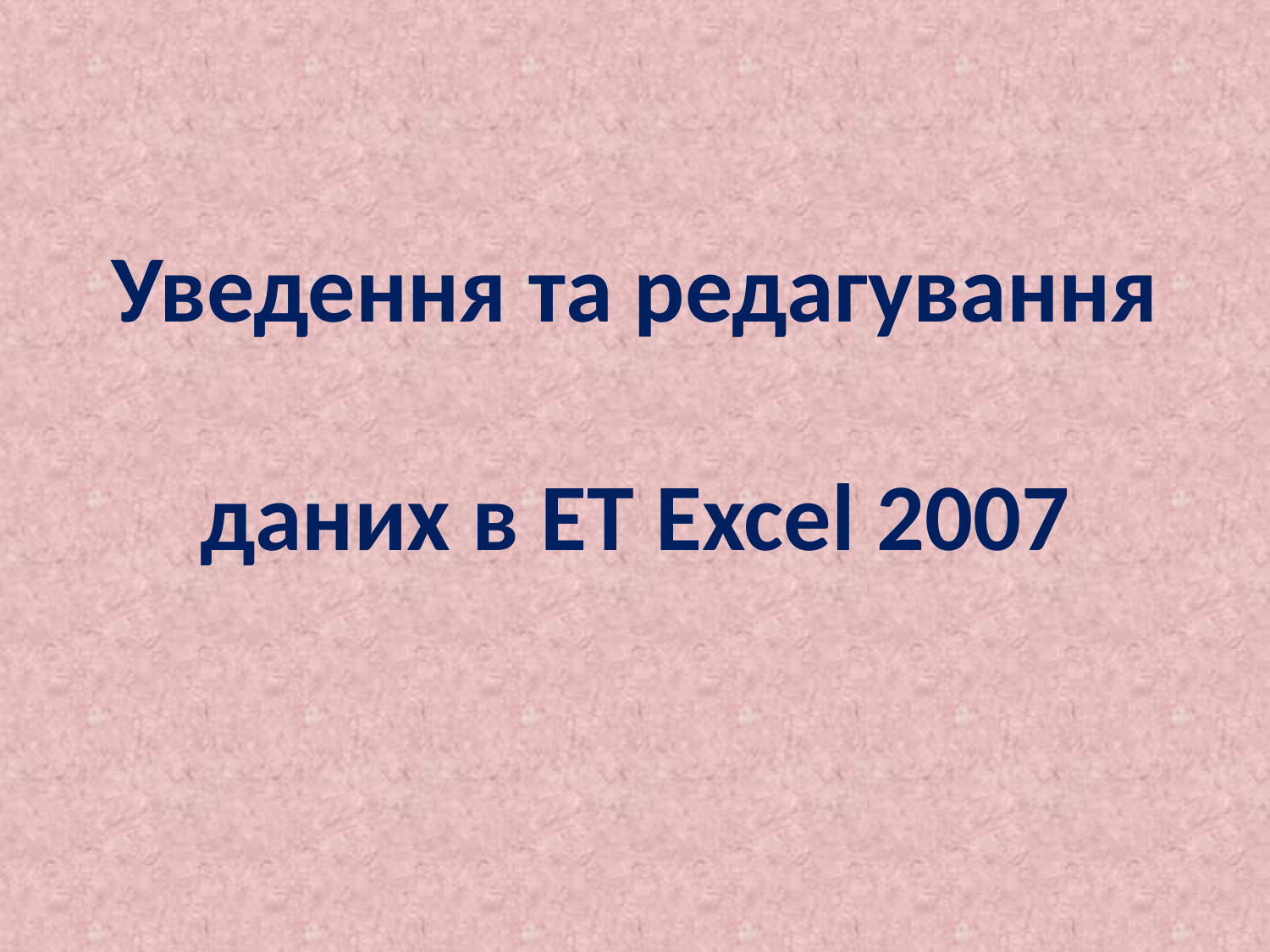

# Уведення та редагування даних в ЕТ Excel 2007